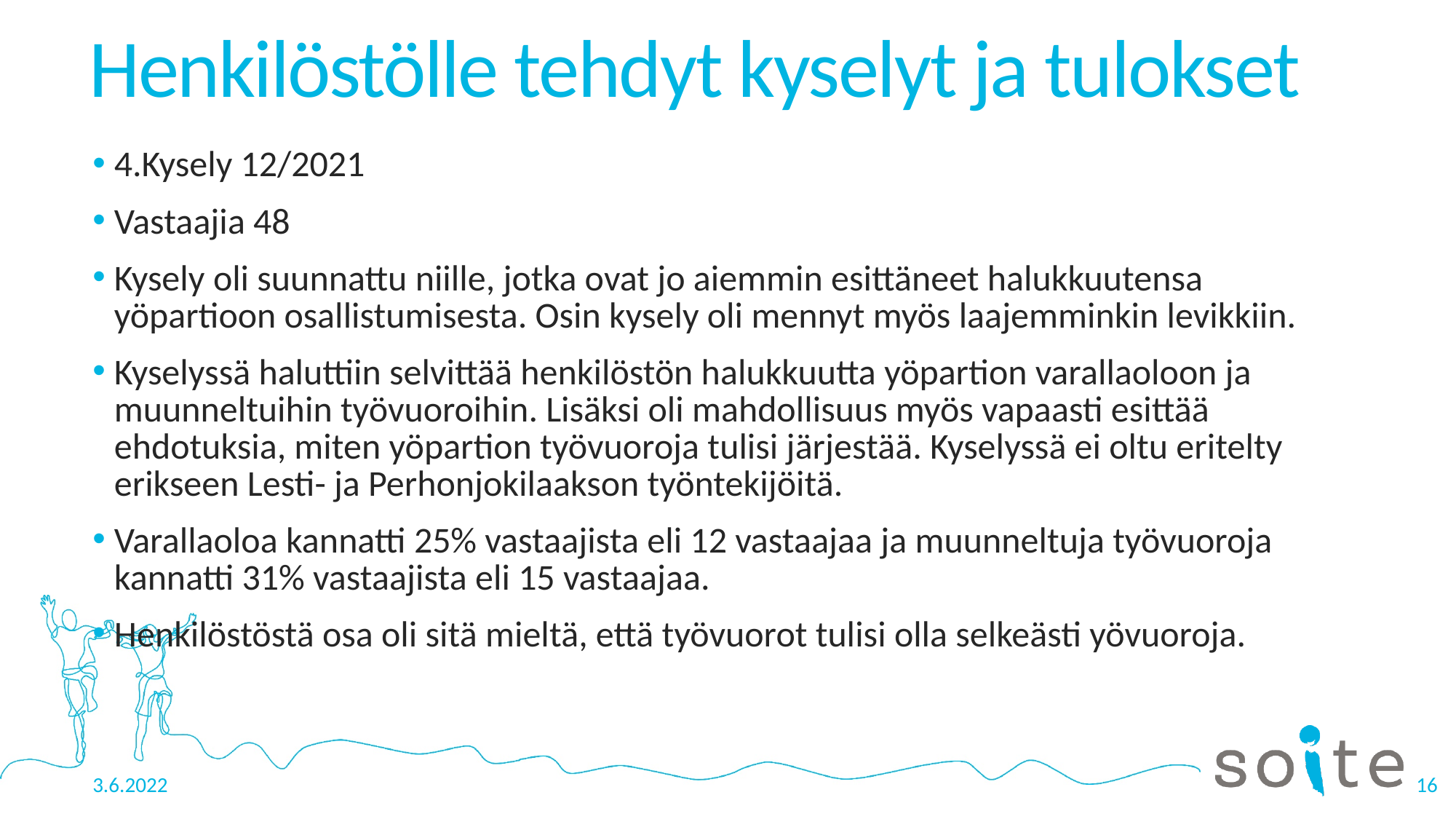

# Henkilöstölle tehdyt kyselyt ja tulokset
4.Kysely 12/2021
Vastaajia 48
Kysely oli suunnattu niille, jotka ovat jo aiemmin esittäneet halukkuutensa yöpartioon osallistumisesta. Osin kysely oli mennyt myös laajemminkin levikkiin.
Kyselyssä haluttiin selvittää henkilöstön halukkuutta yöpartion varallaoloon ja muunneltuihin työvuoroihin. Lisäksi oli mahdollisuus myös vapaasti esittää ehdotuksia, miten yöpartion työvuoroja tulisi järjestää. Kyselyssä ei oltu eritelty erikseen Lesti- ja Perhonjokilaakson työntekijöitä.
Varallaoloa kannatti 25% vastaajista eli 12 vastaajaa ja muunneltuja työvuoroja kannatti 31% vastaajista eli 15 vastaajaa.
Henkilöstöstä osa oli sitä mieltä, että työvuorot tulisi olla selkeästi yövuoroja.
3.6.2022
16